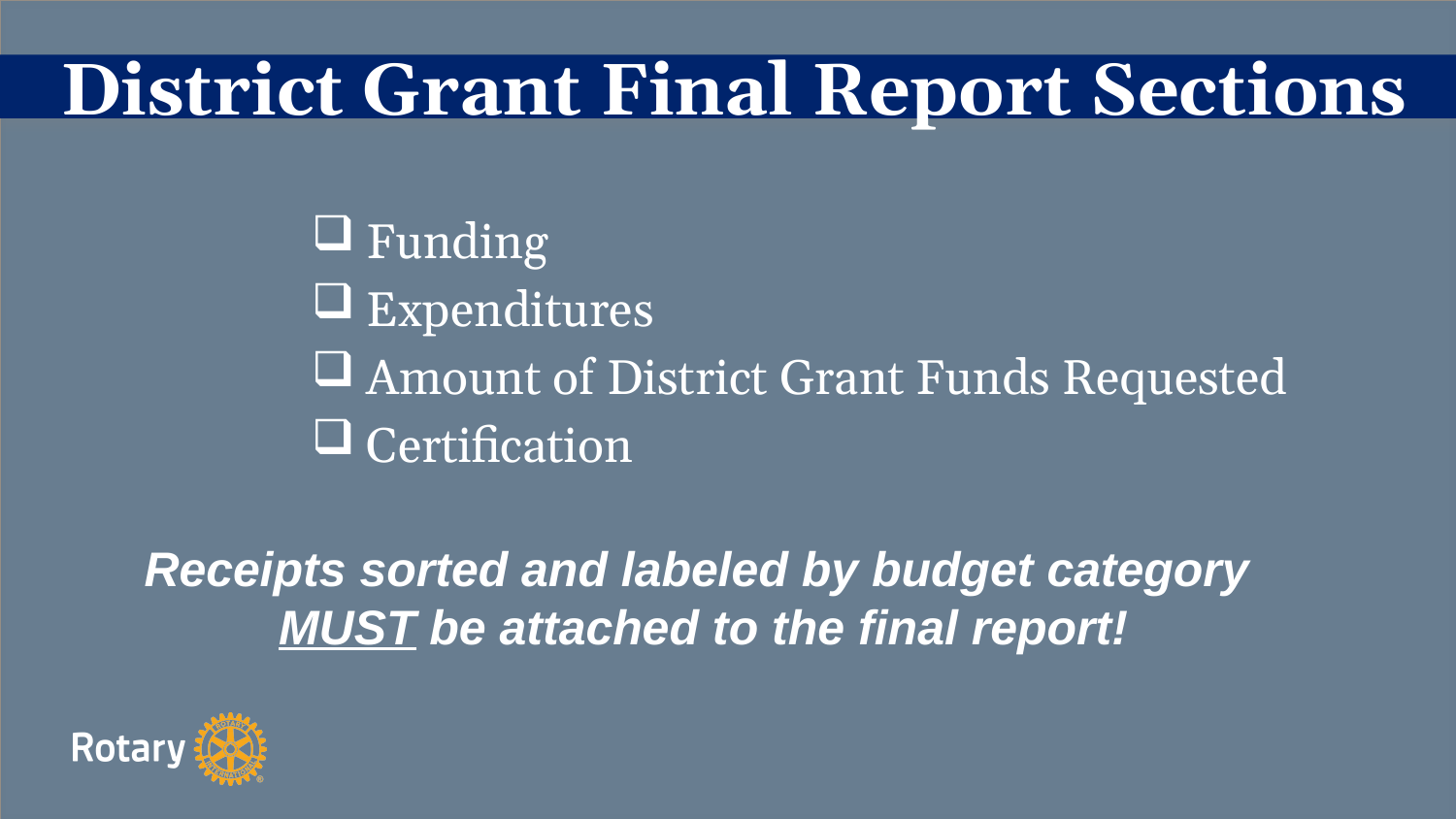

# District Grant Final Report Sections
 Funding
 Expenditures
 Amount of District Grant Funds Requested
 Certification

Receipts sorted and labeled by budget category
MUST be attached to the final report!